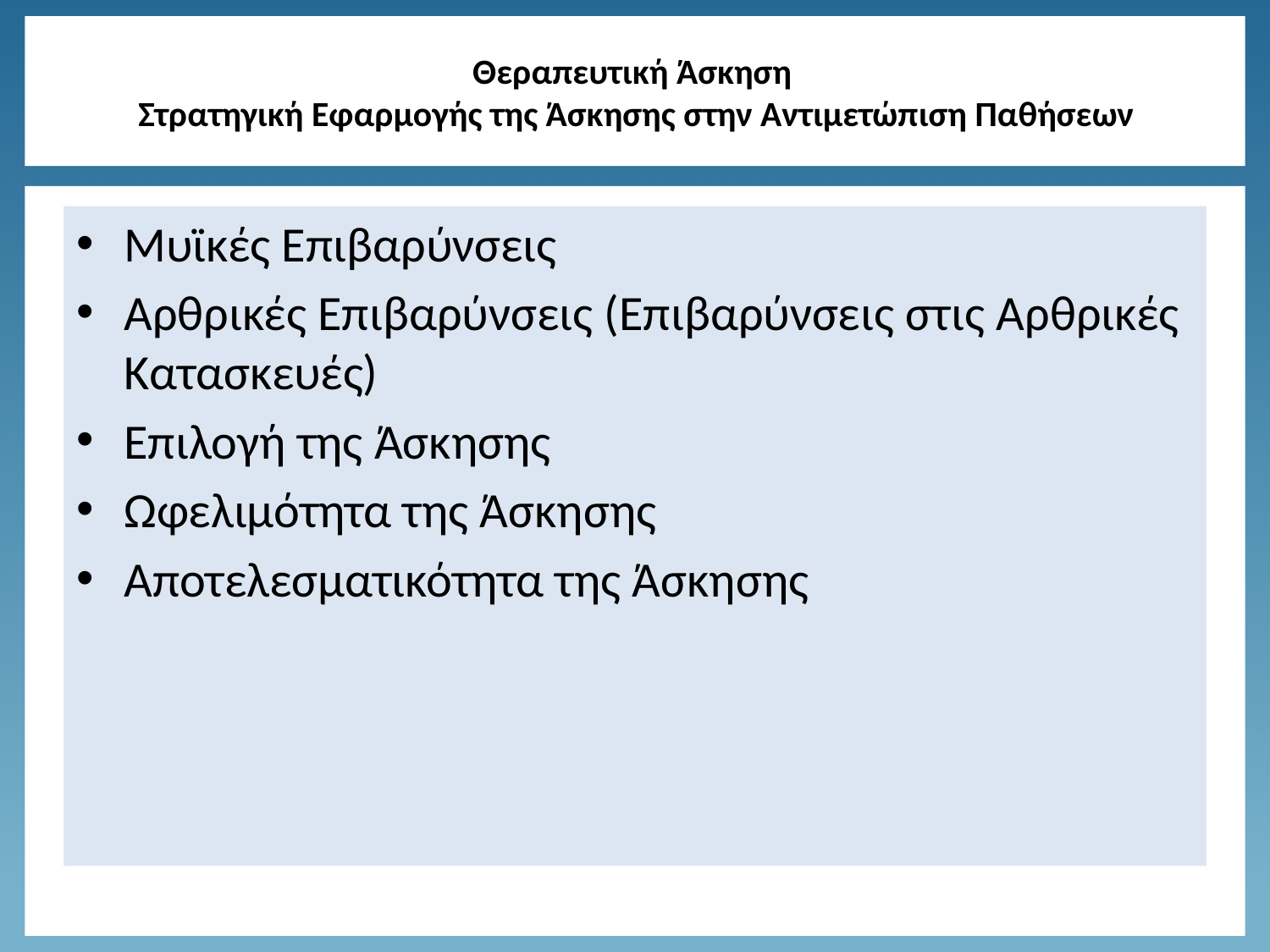

# Θεραπευτική Άσκηση Στρατηγική Εφαρμογής της Άσκησης στην Αντιμετώπιση Παθήσεων
Μυϊκές Επιβαρύνσεις
Αρθρικές Επιβαρύνσεις (Επιβαρύνσεις στις Αρθρικές Κατασκευές)
Επιλογή της Άσκησης
Ωφελιμότητα της Άσκησης
Αποτελεσματικότητα της Άσκησης